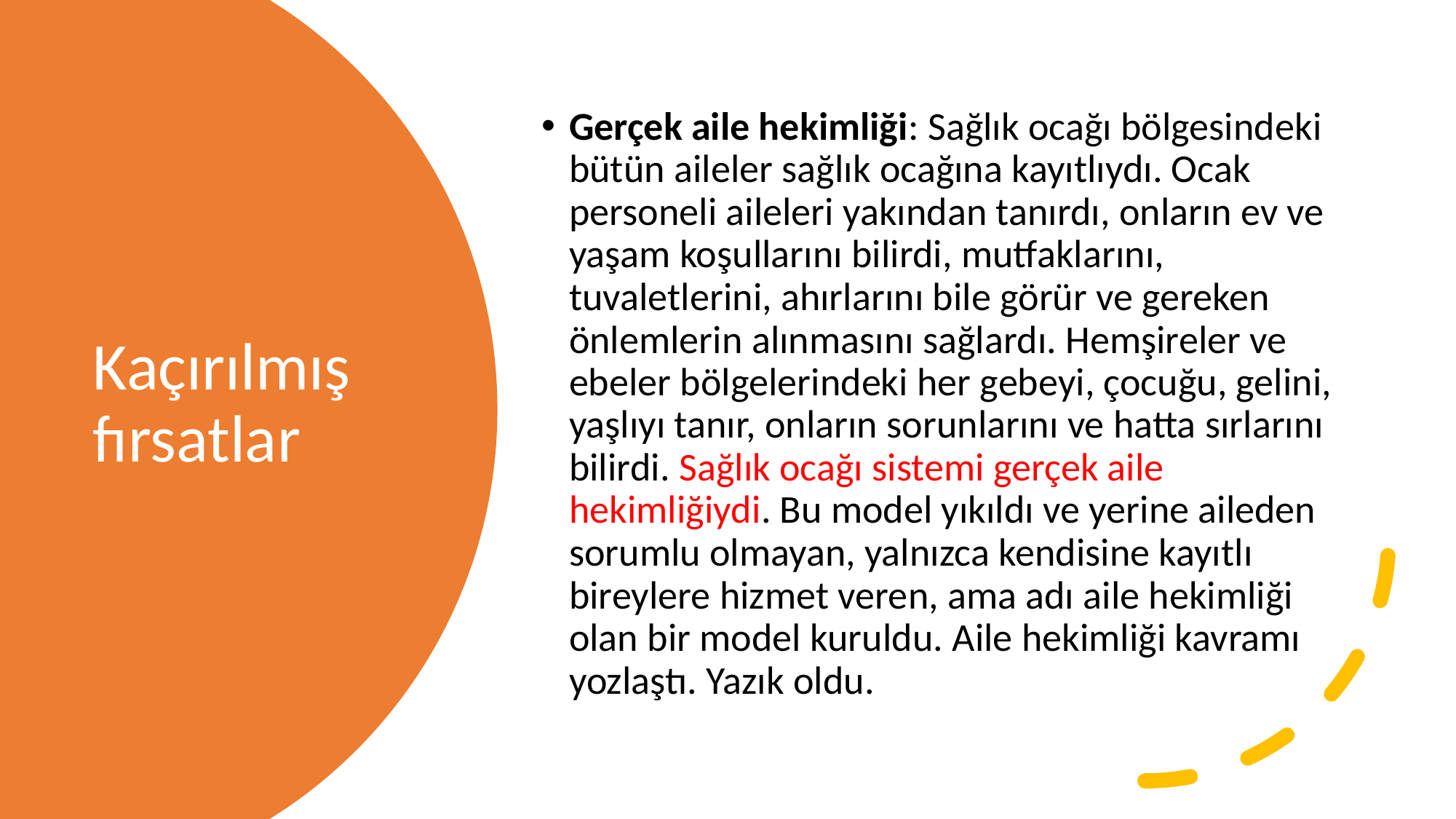

Gerçek aile hekimliği: Sağlık ocağı bölgesindeki bütün aileler sağlık ocağına kayıtlıydı. Ocak personeli aileleri yakından tanırdı, onların ev ve yaşam koşullarını bilirdi, mutfaklarını, tuvaletlerini, ahırlarını bile görür ve gereken önlemlerin alınmasını sağlardı. Hemşireler ve ebeler bölgelerindeki her gebeyi, çocuğu, gelini, yaşlıyı tanır, onların sorunlarını ve hatta sırlarını bilirdi. Sağlık ocağı sistemi gerçek aile hekimliğiydi. Bu model yıkıldı ve yerine aileden sorumlu olmayan, yalnızca kendisine kayıtlı bireylere hizmet veren, ama adı aile hekimliği olan bir model kuruldu. Aile hekimliği kavramı yozlaştı. Yazık oldu.
# Kaçırılmış  fırsatlar